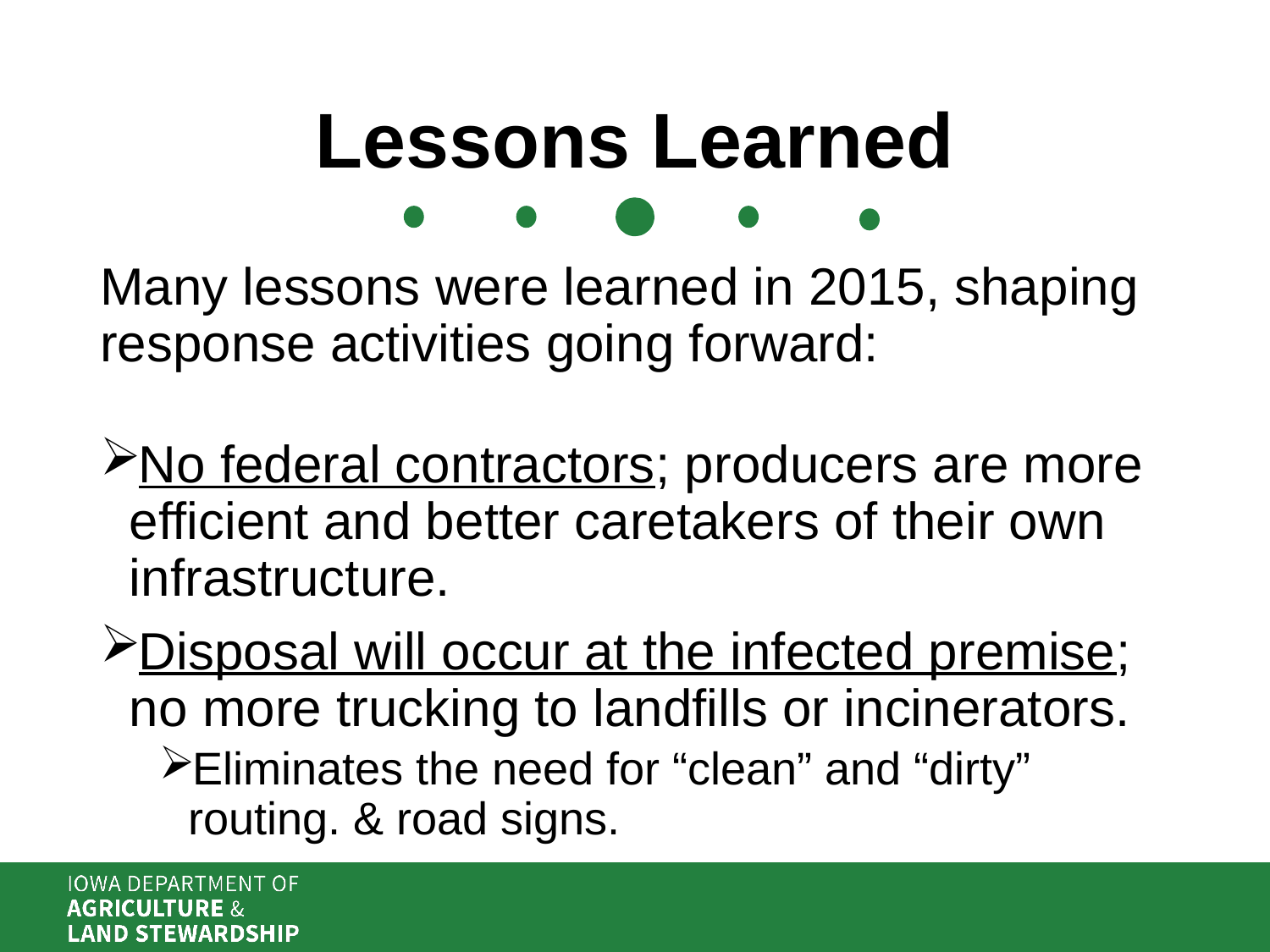

# Lessons Learned
Many lessons were learned in 2015, shaping response activities going forward:

No federal contractors; producers are more efficient and better caretakers of their own infrastructure.
Disposal will occur at the infected premise; no more trucking to landfills or incinerators.
Eliminates the need for “clean” and “dirty” routing. & road signs.